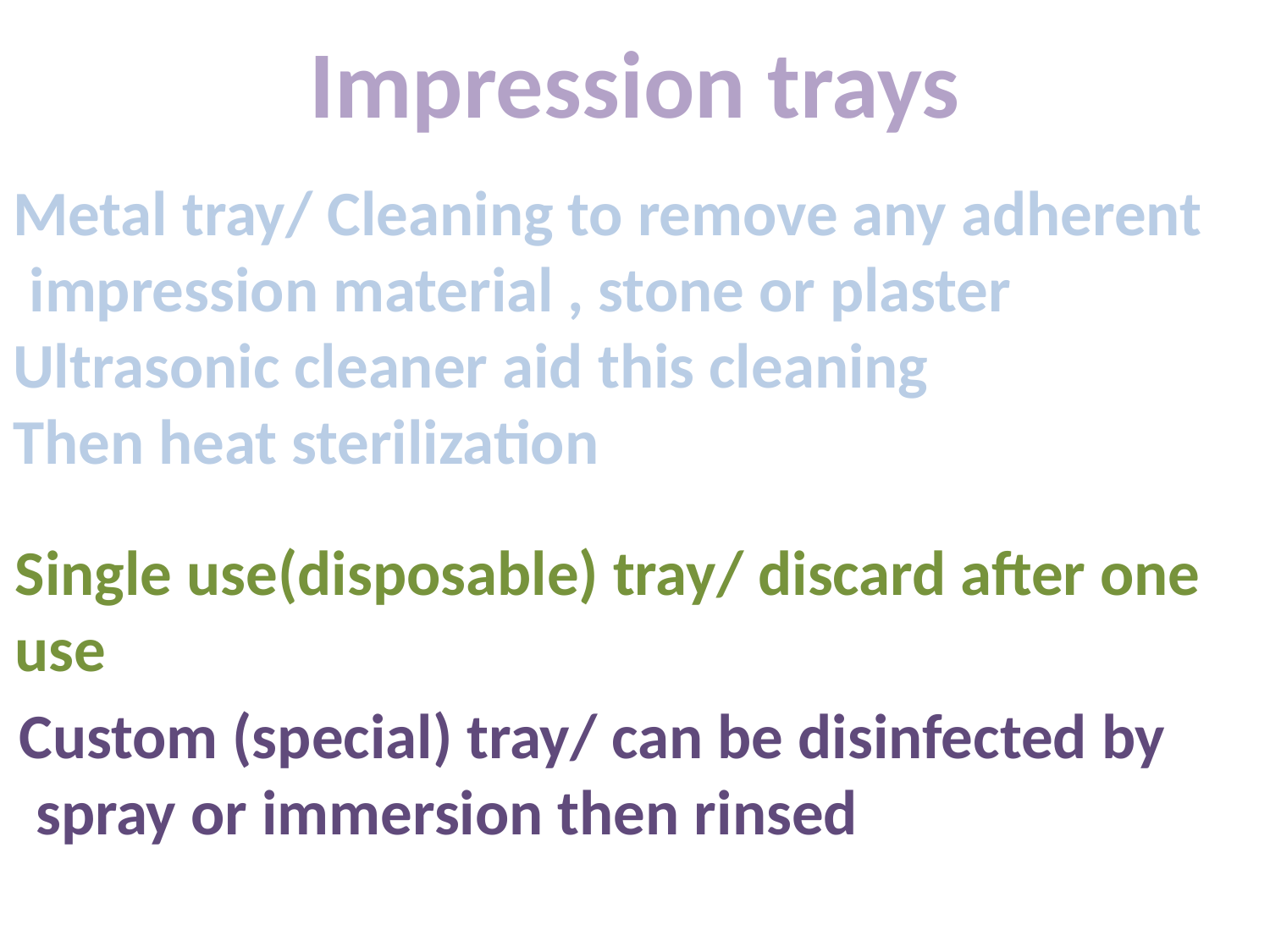

Impression trays
Metal tray/ Cleaning to remove any adherent impression material , stone or plaster
Ultrasonic cleaner aid this cleaning
Then heat sterilization
Single use(disposable) tray/ discard after one use
Custom (special) tray/ can be disinfected by spray or immersion then rinsed